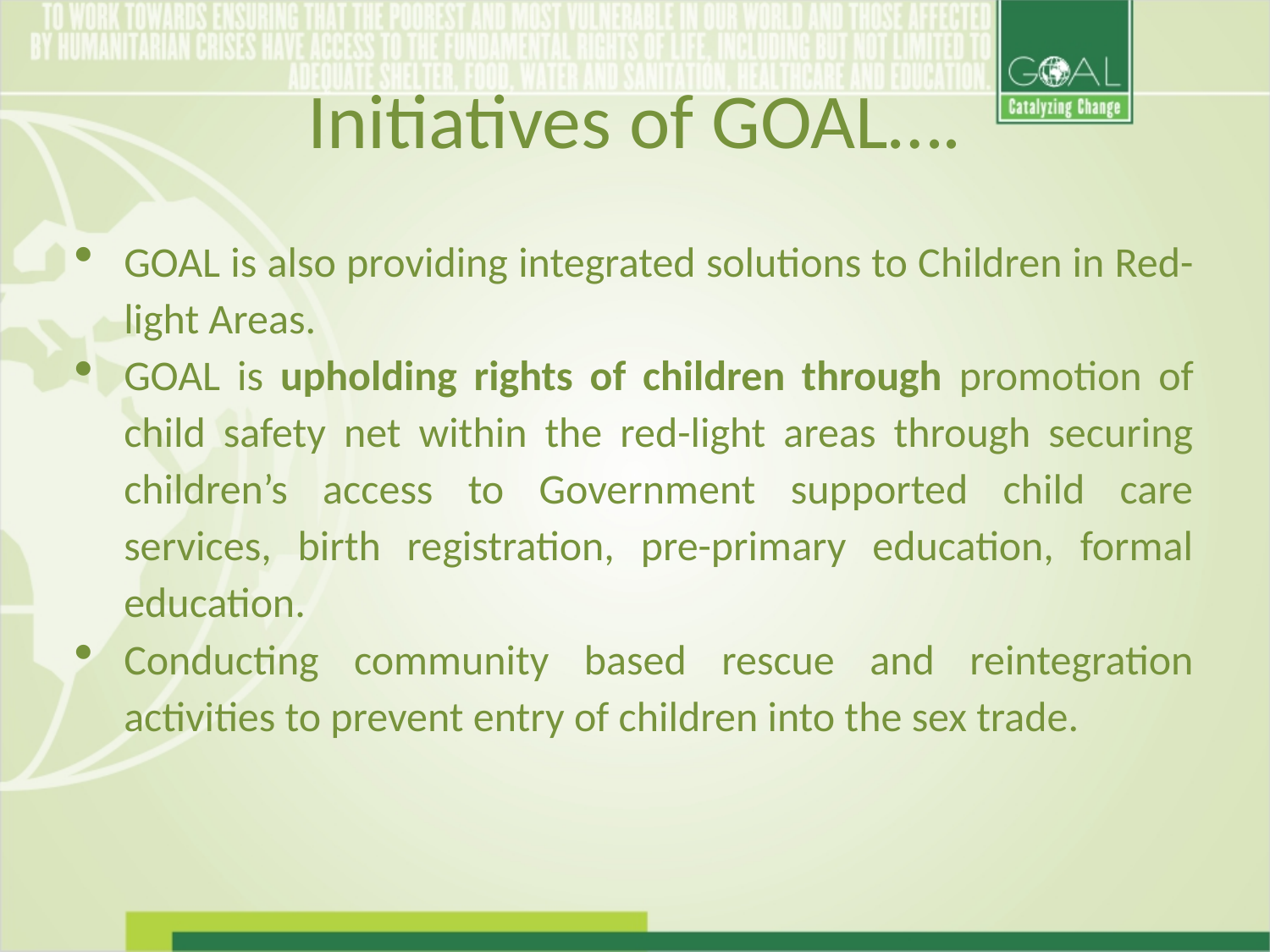

# Initiatives of GOAL….
GOAL is also providing integrated solutions to Children in Red-light Areas.
GOAL is upholding rights of children through promotion of child safety net within the red-light areas through securing children’s access to Government supported child care services, birth registration, pre-primary education, formal education.
Conducting community based rescue and reintegration activities to prevent entry of children into the sex trade.